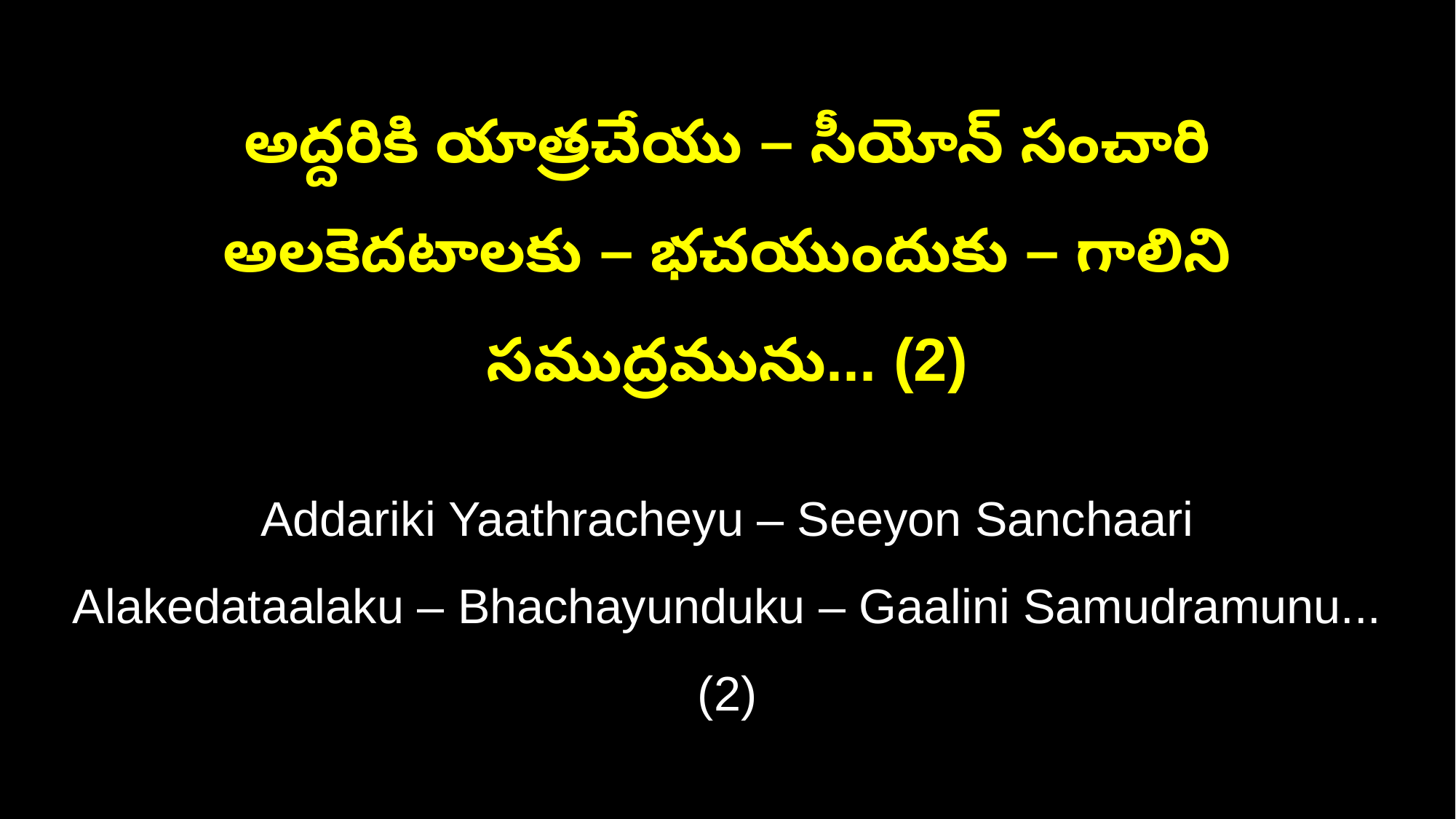

అద్దరికి యాత్రచేయు – సీయోన్ సంచారి
అలకెదటాలకు – భచయుందుకు – గాలిని సముద్రమును... (2)
Addariki Yaathracheyu – Seeyon Sanchaari
Alakedataalaku – Bhachayunduku – Gaalini Samudramunu... (2)